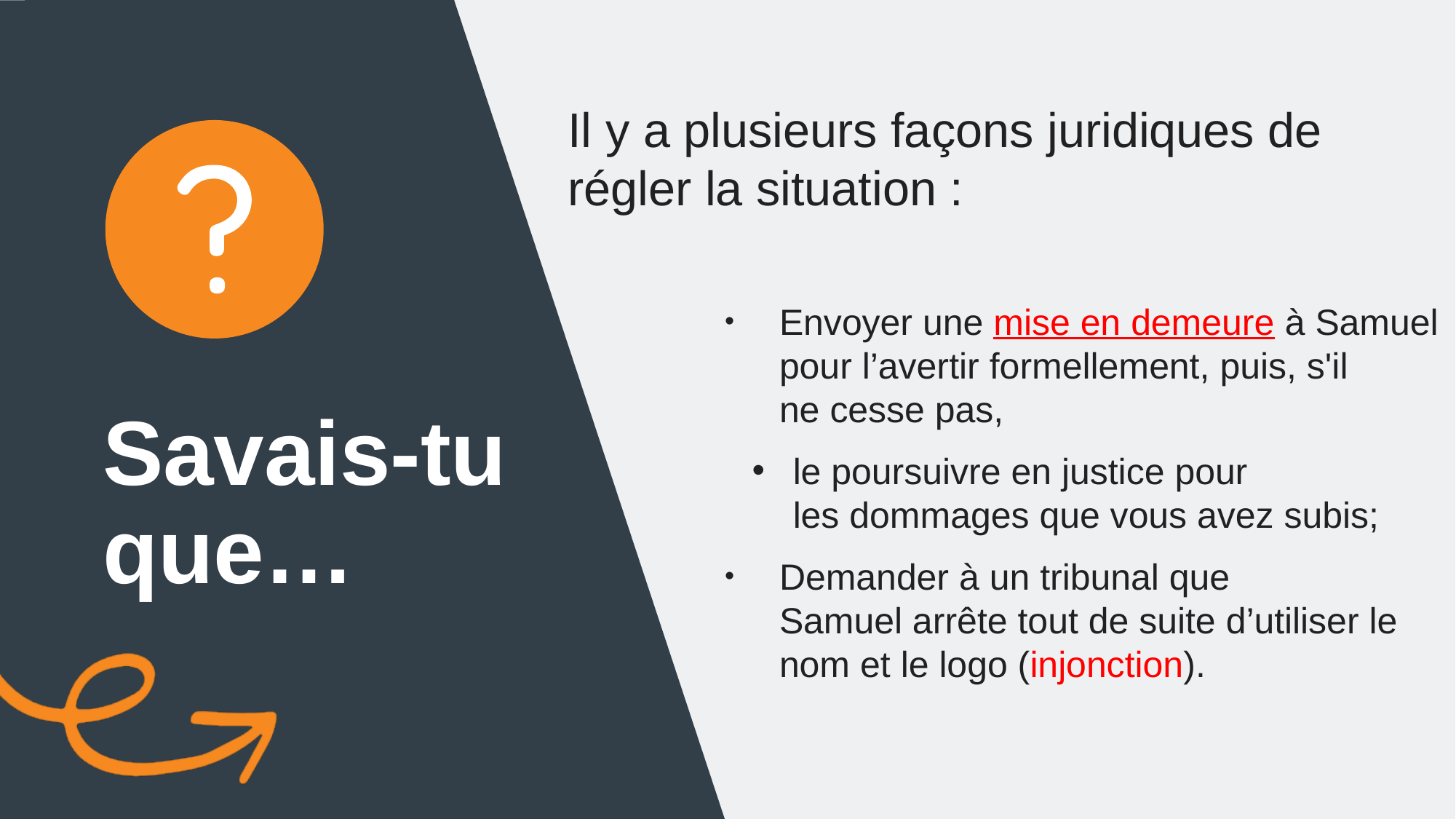

Il y a plusieurs façons juridiques de régler la situation :
Envoyer une mise en demeure à Samuel  pour l’avertir formellement, puis, s'il ne cesse pas,
le poursuivre en justice pour les dommages que vous avez subis;
Demander à un tribunal que Samuel arrête tout de suite d’utiliser le nom et le logo (injonction).